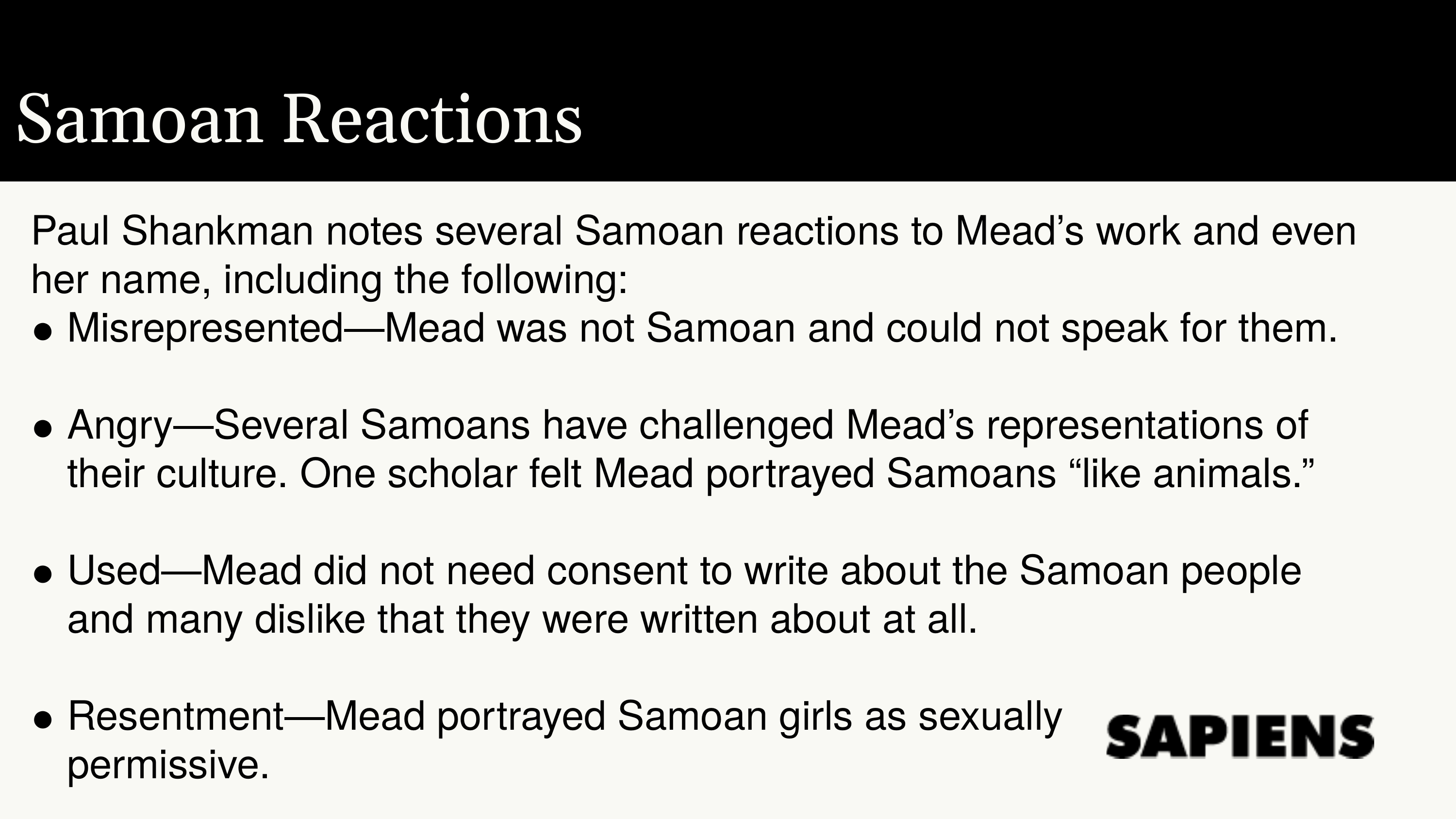

Samoan Reactions
Paul Shankman notes several Samoan reactions to Mead’s work and even her name, including the following:
Misrepresented—Mead was not Samoan and could not speak for them.

Angry—Several Samoans have challenged Mead’s representations of their culture. One scholar felt Mead portrayed Samoans “like animals.”

Used—Mead did not need consent to write about the Samoan people and many dislike that they were written about at all.

Resentment—Mead portrayed Samoan girls as sexually
permissive.